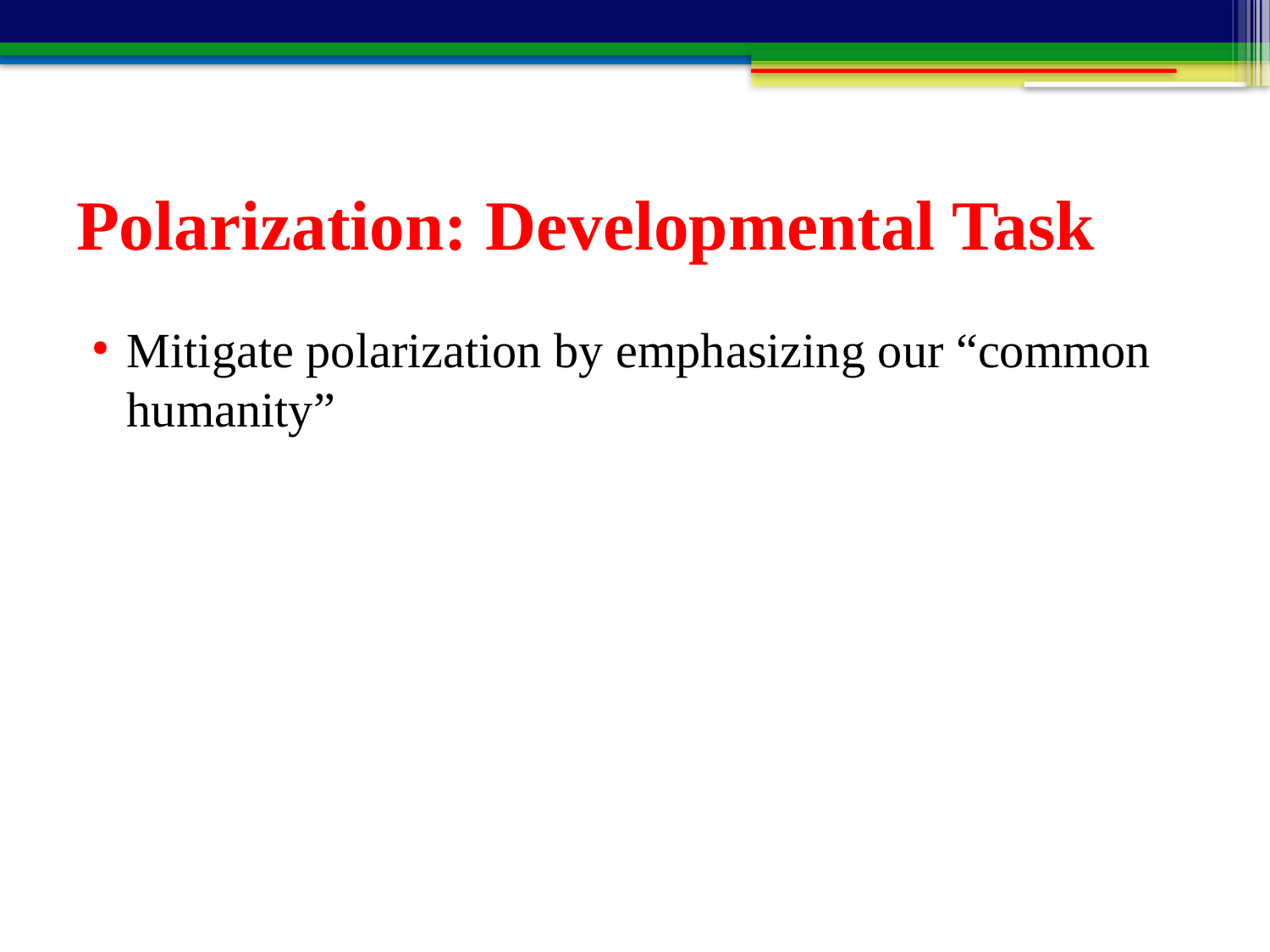

# Polarization: Developmental Task
Mitigate polarization by emphasizing our “common humanity”